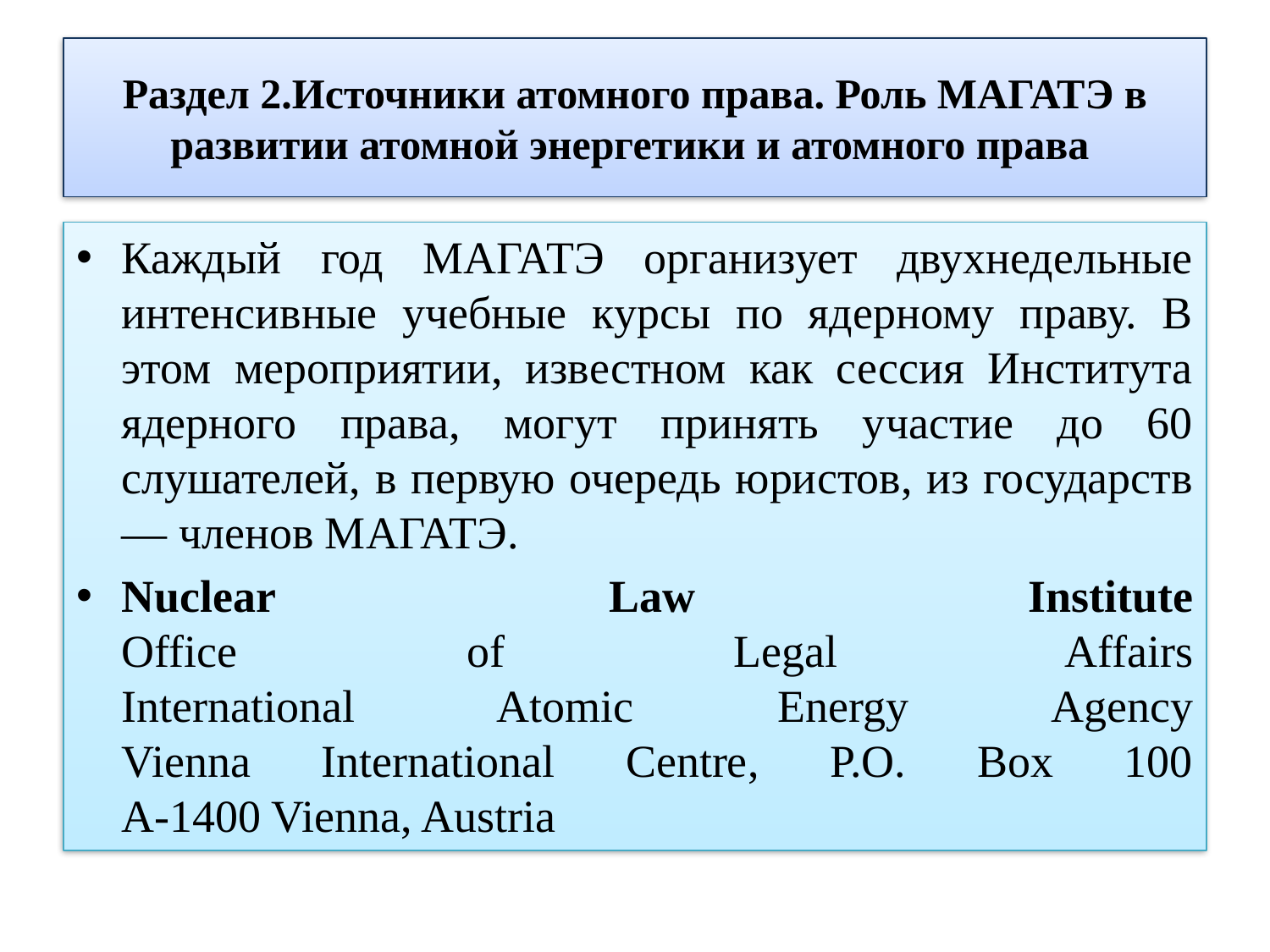

# Раздел 2.Источники атомного права. Роль МАГАТЭ в развитии атомной энергетики и атомного права
Каждый год МАГАТЭ организует двухнедельные интенсивные учебные курсы по ядерному праву. В этом мероприятии, известном как сессия Института ядерного права, могут принять участие до 60 слушателей, в первую очередь юристов, из государств — членов МАГАТЭ.
Nuclear Law Institute
Office of Legal Affairs
International Atomic Energy Agency
Vienna International Centre, P.O. Box 100
A-1400 Vienna, Austria